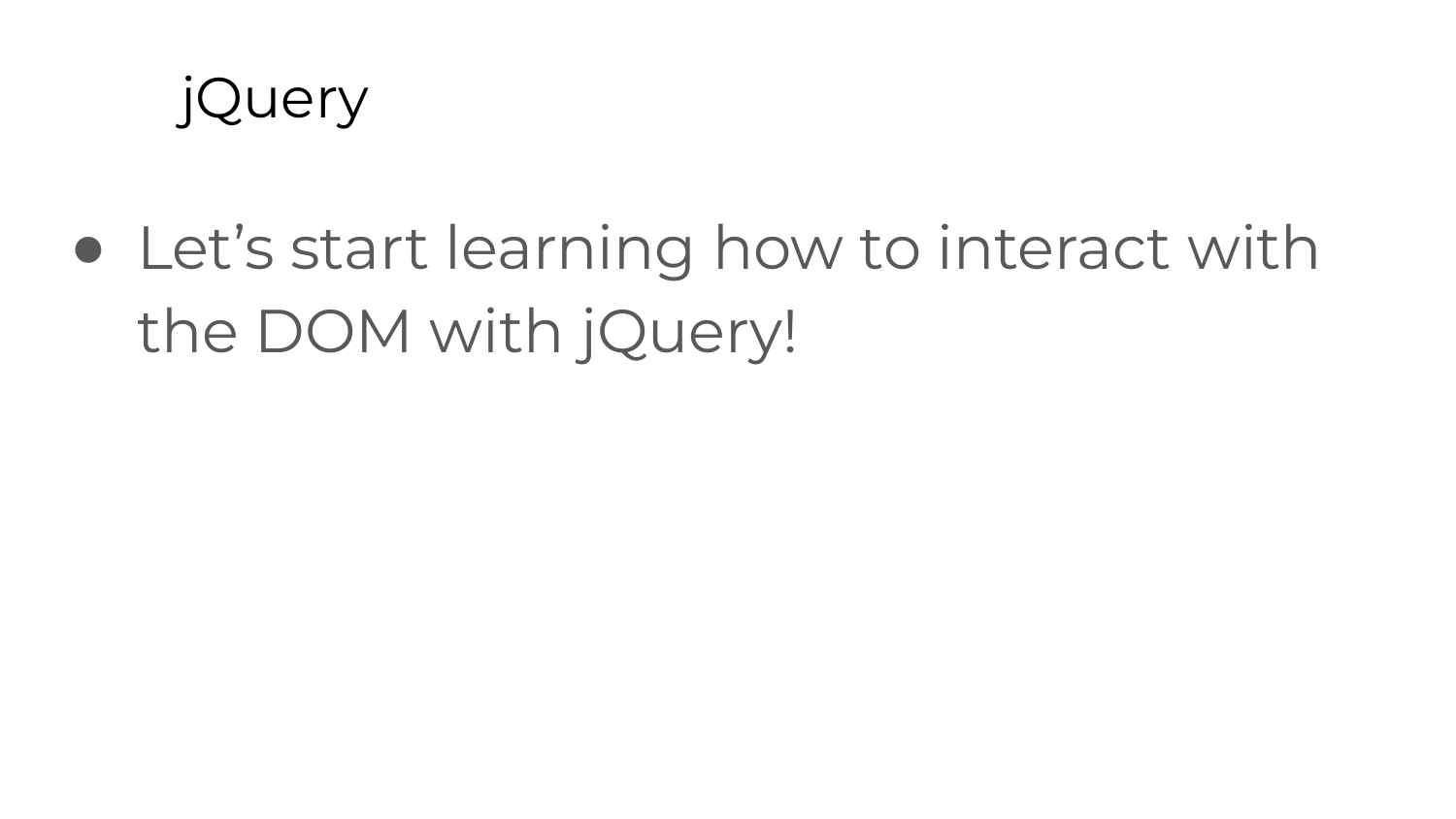

# jQuery
Let’s start learning how to interact with the DOM with jQuery!